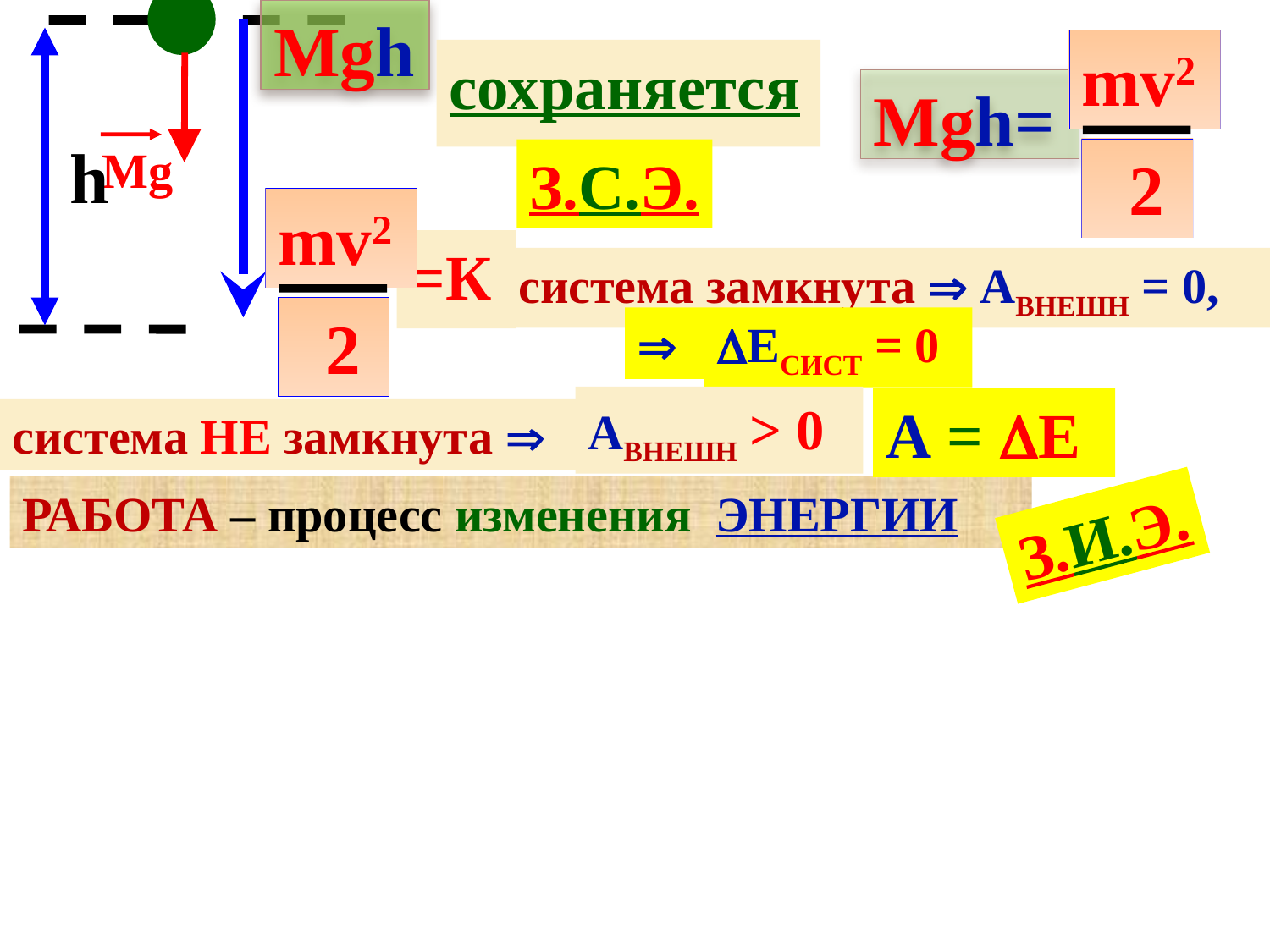

Mgh

mv2

  2
сохраняется

Mgh=
 h
Mg

З.С.Э.
mv2

  2
=К
система замкнута ⇒ Авнешн = 0,
⇒
ΔЕсист = 0

Авнешн > 0
А = ΔЕ
система НЕ замкнута ⇒
РАБОТА – процесс изменения  энергии
З.И.Э.